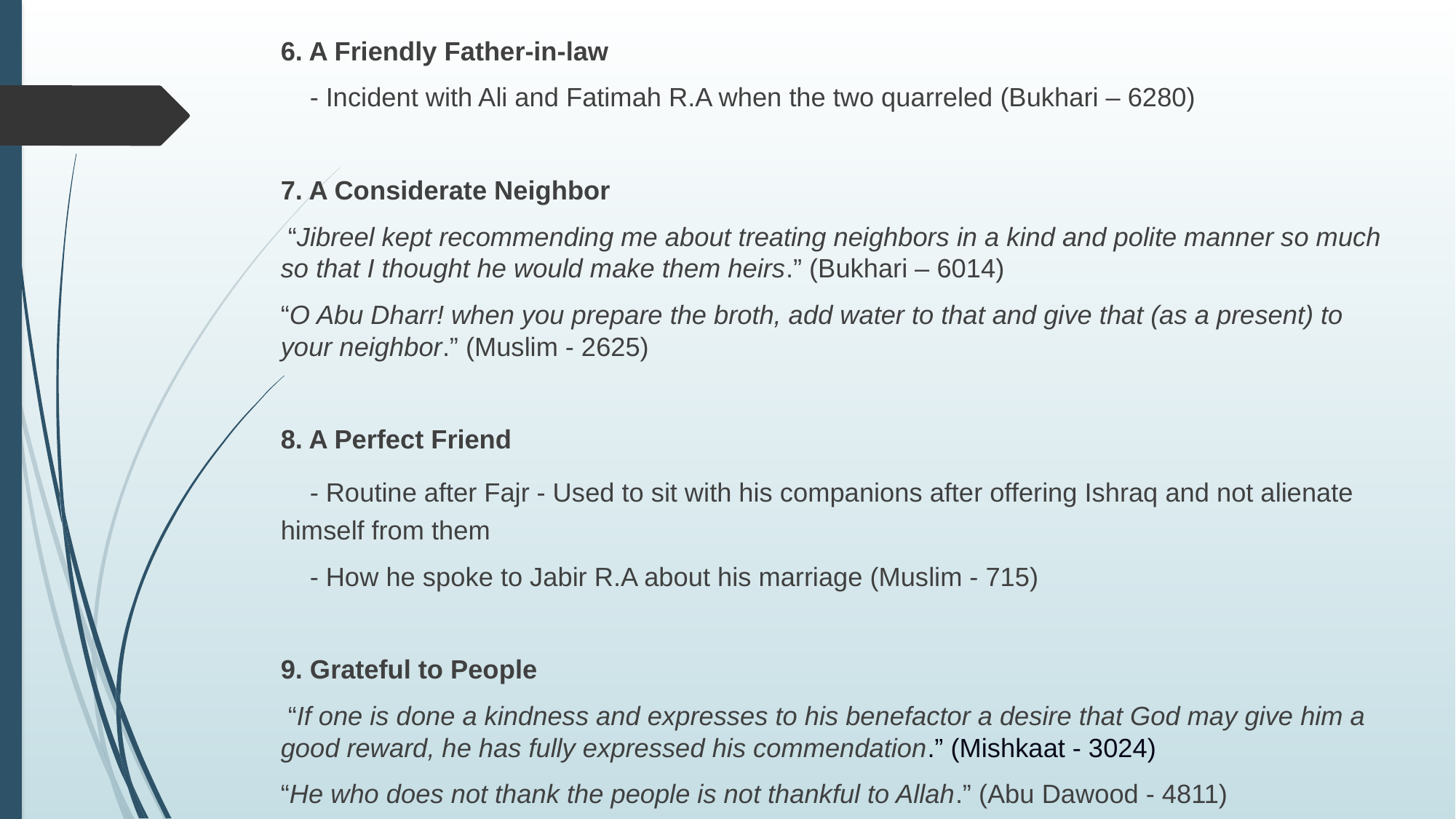

6. A Friendly Father-in-law
    - Incident with Ali and Fatimah R.A when the two quarreled (Bukhari – 6280)

7. A Considerate Neighbor
 “Jibreel kept recommending me about treating neighbors in a kind and polite manner so much so that I thought he would make them heirs.” (Bukhari – 6014)
“O Abu Dharr! when you prepare the broth, add water to that and give that (as a present) to your neighbor.” (Muslim - 2625)

8. A Perfect Friend
    - Routine after Fajr - Used to sit with his companions after offering Ishraq and not alienate himself from them
    - How he spoke to Jabir R.A about his marriage (Muslim - 715)

9. Grateful to People
 “If one is done a kindness and expresses to his benefactor a desire that God may give him a good reward, he has fully expressed his commendation.” (Mishkaat - 3024)
“He who does not thank the people is not thankful to Allah.” (Abu Dawood - 4811)